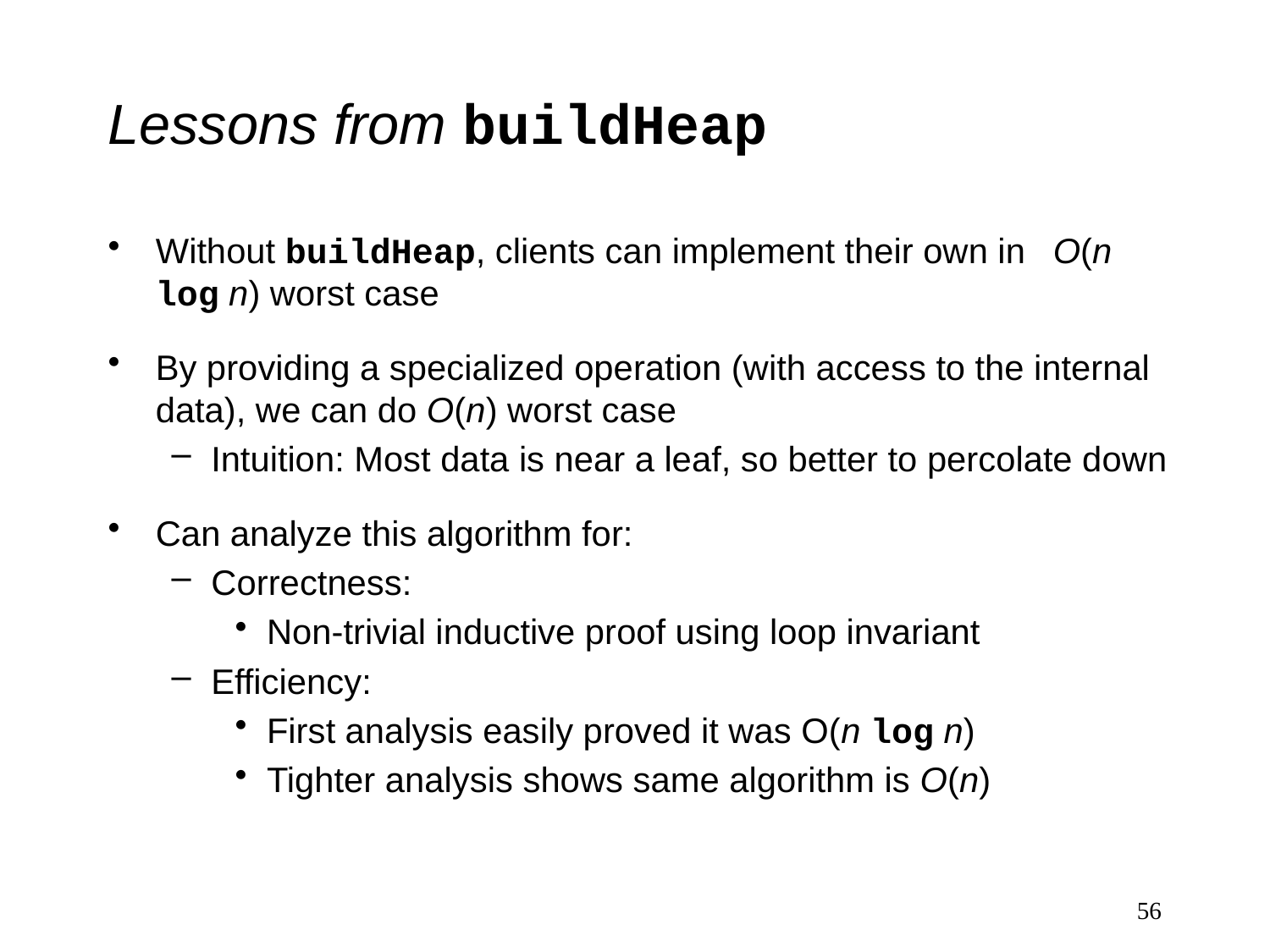

# Lessons from buildHeap
Without buildHeap, clients can implement their own in  O(n log n) worst case

By providing a specialized operation (with access to the internal data), we can do O(n) worst case
Intuition: Most data is near a leaf, so better to percolate down

Can analyze this algorithm for:
Correctness:
Non-trivial inductive proof using loop invariant
Efficiency:
First analysis easily proved it was O(n log n)
Tighter analysis shows same algorithm is O(n)

56